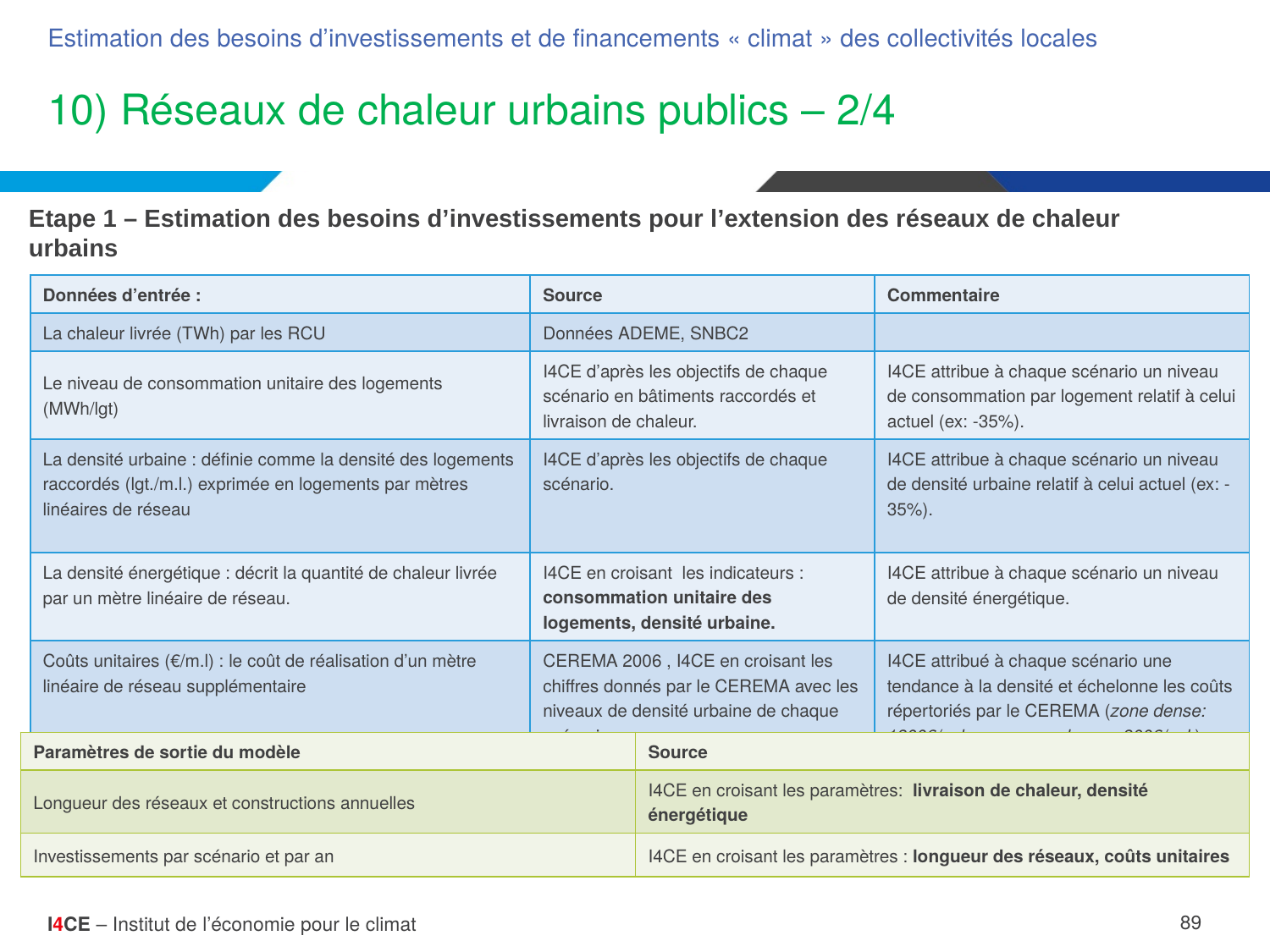

Estimation des besoins d’investissements et de financements « climat » des collectivités locales

# 10) Réseaux de chaleur urbains publics – 2/4
Etape 1 – Estimation des besoins d’investissements pour l’extension des réseaux de chaleur urbains
| Données d’entrée : | Source | Commentaire |
| --- | --- | --- |
| La chaleur livrée (TWh) par les RCU | Données ADEME, SNBC2 |  |
| Le niveau de consommation unitaire des logements (MWh/lgt) | I4CE d’après les objectifs de chaque scénario en bâtiments raccordés et livraison de chaleur. | I4CE attribue à chaque scénario un niveau de consommation par logement relatif à celui actuel (ex: -35%). |
| La densité urbaine : définie comme la densité des logements raccordés (lgt./m.l.) exprimée en logements par mètres linéaires de réseau | I4CE d’après les objectifs de chaque scénario. | I4CE attribue à chaque scénario un niveau de densité urbaine relatif à celui actuel (ex: -35%). |
| La densité énergétique : décrit la quantité de chaleur livrée par un mètre linéaire de réseau. | I4CE en croisant les indicateurs : consommation unitaire des logements, densité urbaine. | I4CE attribue à chaque scénario un niveau de densité énergétique. |
| Coûts unitaires (€/m.l) : le coût de réalisation d’un mètre linéaire de réseau supplémentaire | CEREMA 2006 , I4CE en croisant les chiffres donnés par le CEREMA avec les niveaux de densité urbaine de chaque scénario. | I4CE attribué à chaque scénario une tendance à la densité et échelonne les coûts répertoriés par le CEREMA (zone dense: 1300€/m.l. ; zone peu dense : 300€/m.l.) |
| Paramètres de sortie du modèle | Source |
| --- | --- |
| Longueur des réseaux et constructions annuelles | I4CE en croisant les paramètres: livraison de chaleur, densité énergétique |
| Investissements par scénario et par an | I4CE en croisant les paramètres : longueur des réseaux, coûts unitaires |